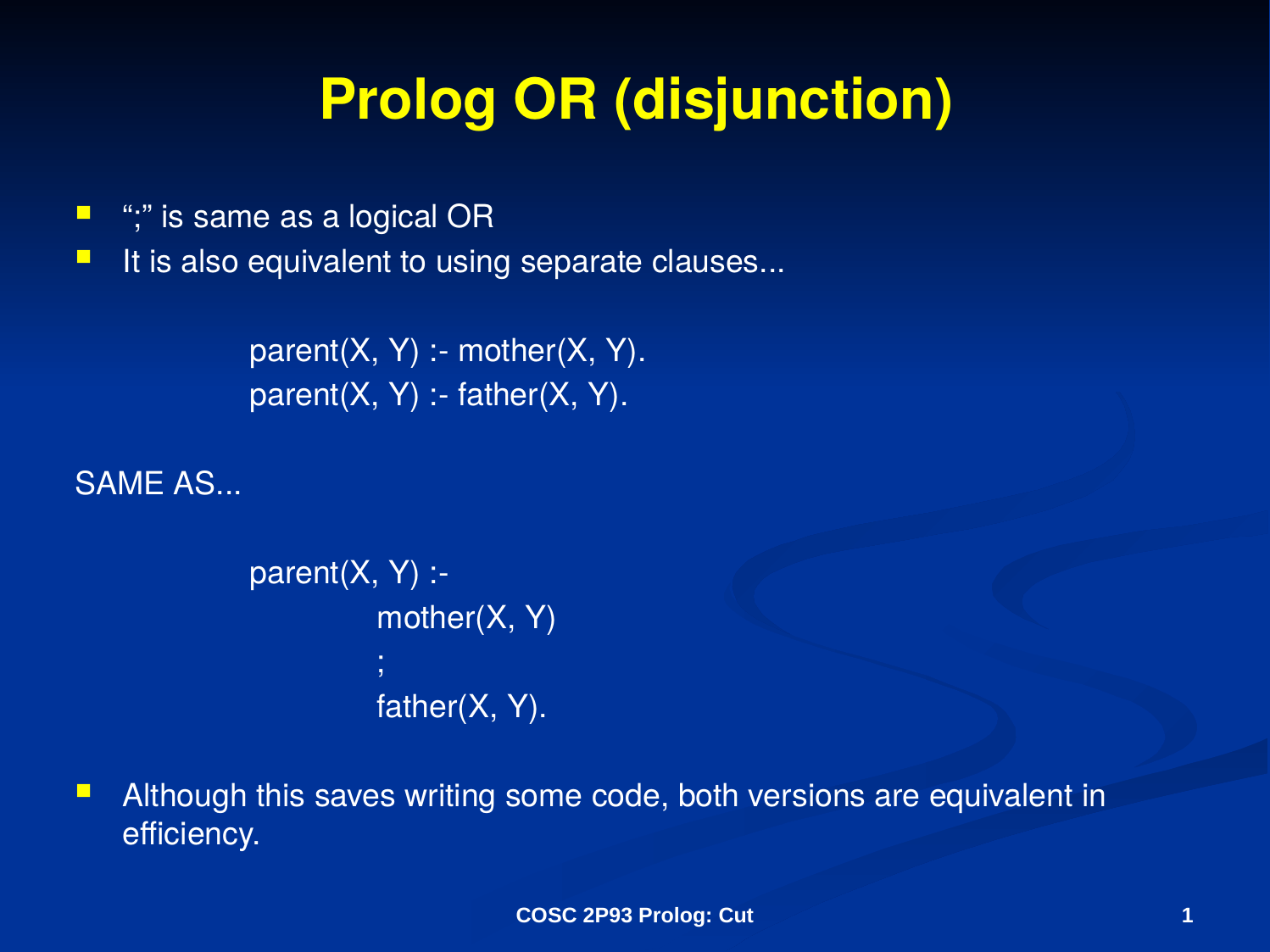

# Prolog OR (disjunction)
“;” is same as a logical OR
It is also equivalent to using separate clauses...

		parent(X, Y) :- mother(X, Y).
		parent(X, Y) :- father(X, Y).

SAME AS...

		parent(X, Y) :-
			mother(X, Y)
			;
			father(X, Y).

Although this saves writing some code, both versions are equivalent in efficiency.
COSC 2P93 Prolog: Cut
1